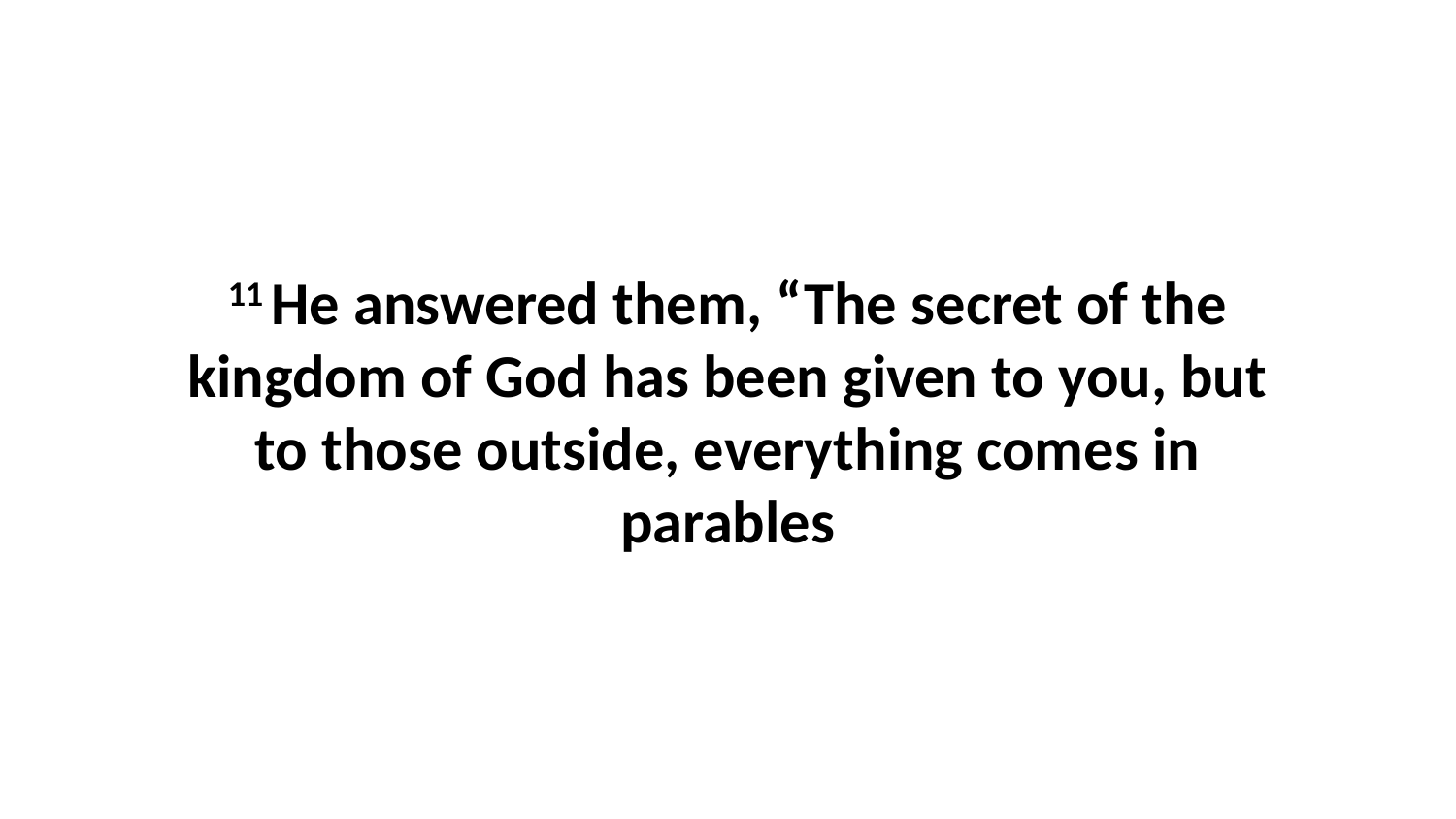

11 He answered them, “The secret of the kingdom of God has been given to you, but to those outside, everything comes in parables